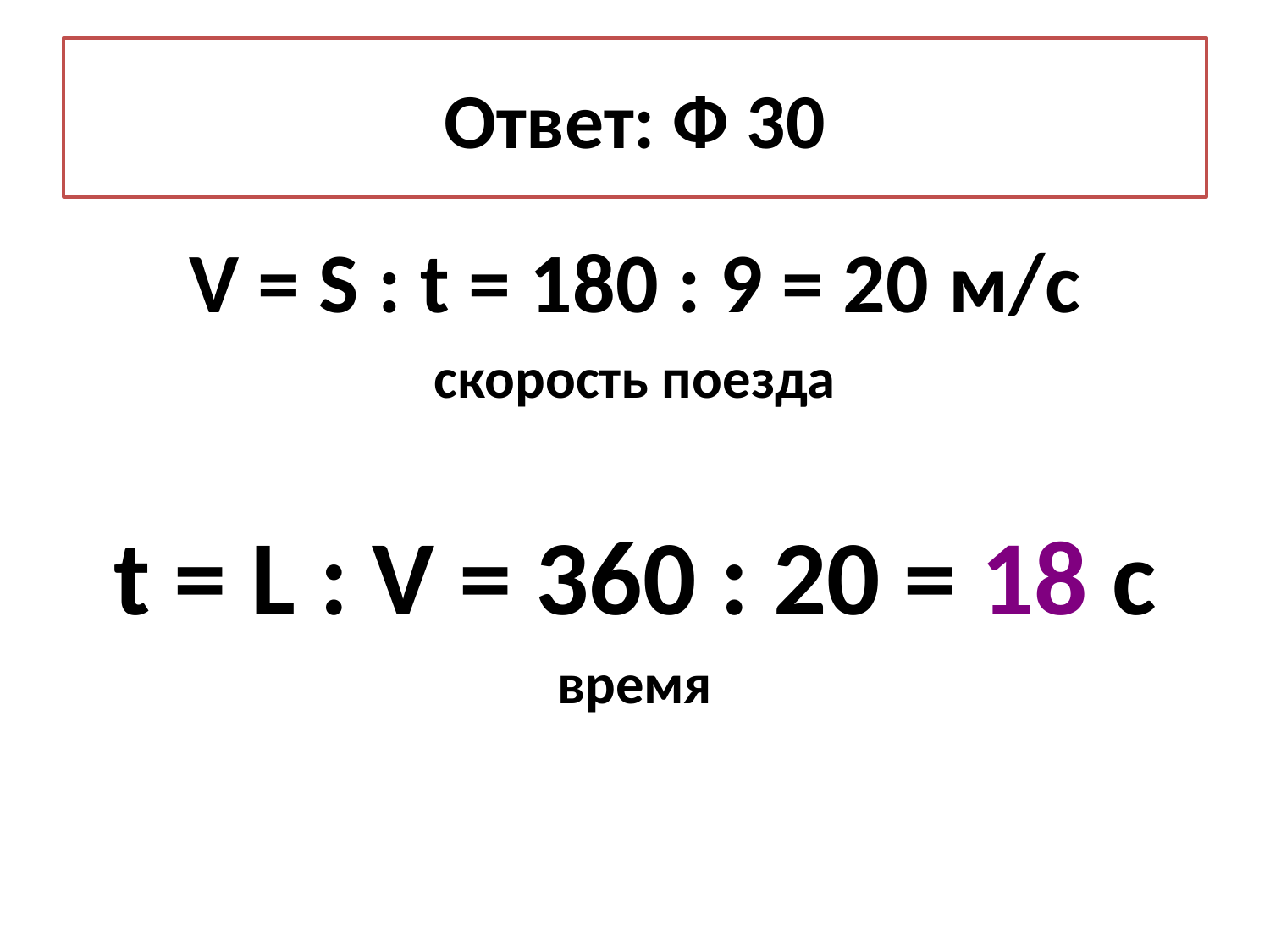

# Ответ: Ф 30
V = S : t = 180 : 9 = 20 м/с
скорость поезда

t = L : V = 360 : 20 = 18 c
время